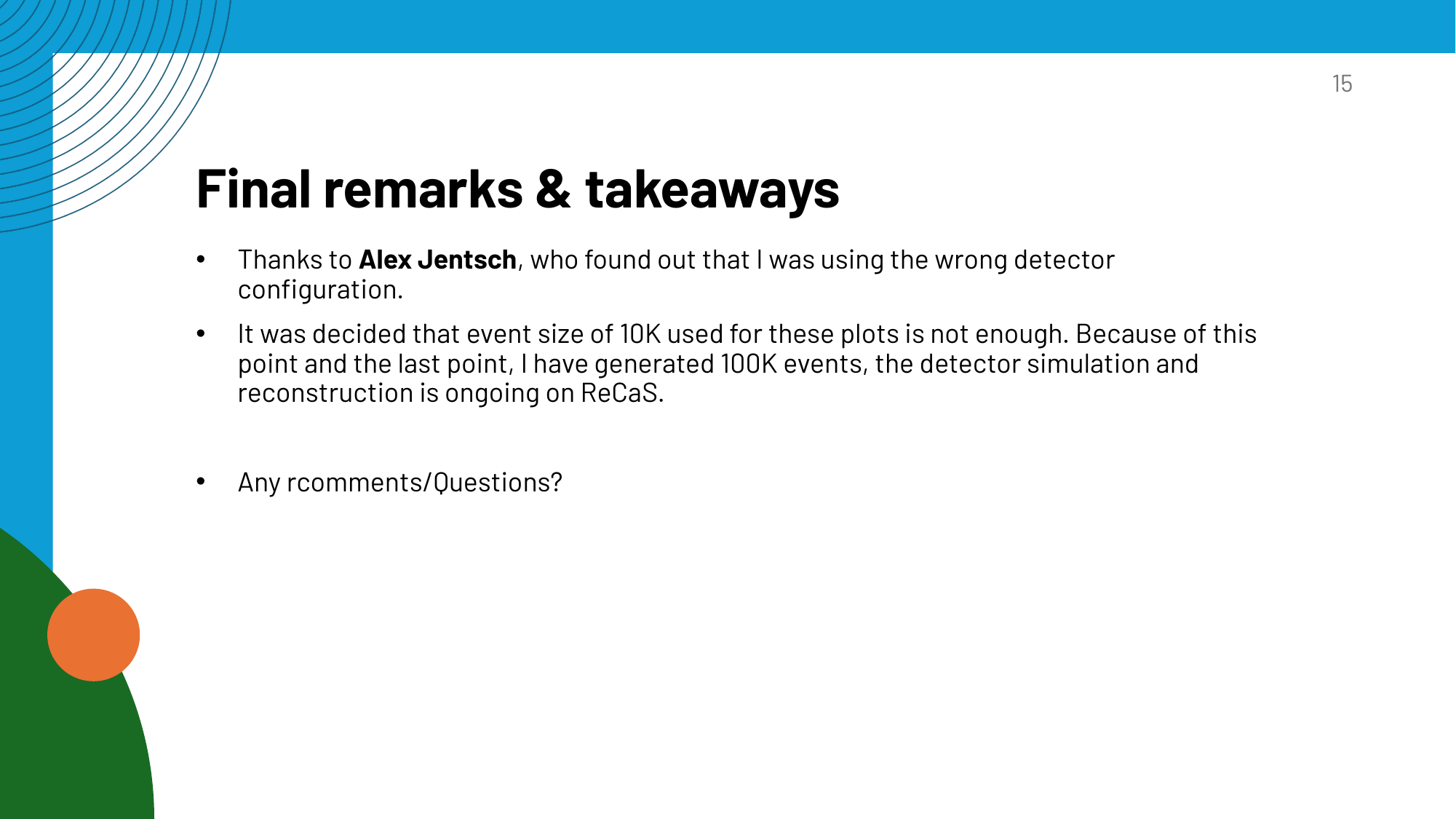

15
# Final remarks & takeaways
Thanks to Alex Jentsch, who found out that I was using the wrong detector configuration.
It was decided that event size of 10K used for these plots is not enough. Because of this point and the last point, I have generated 100K events, the detector simulation and reconstruction is ongoing on ReCaS.

Any rcomments/Questions?